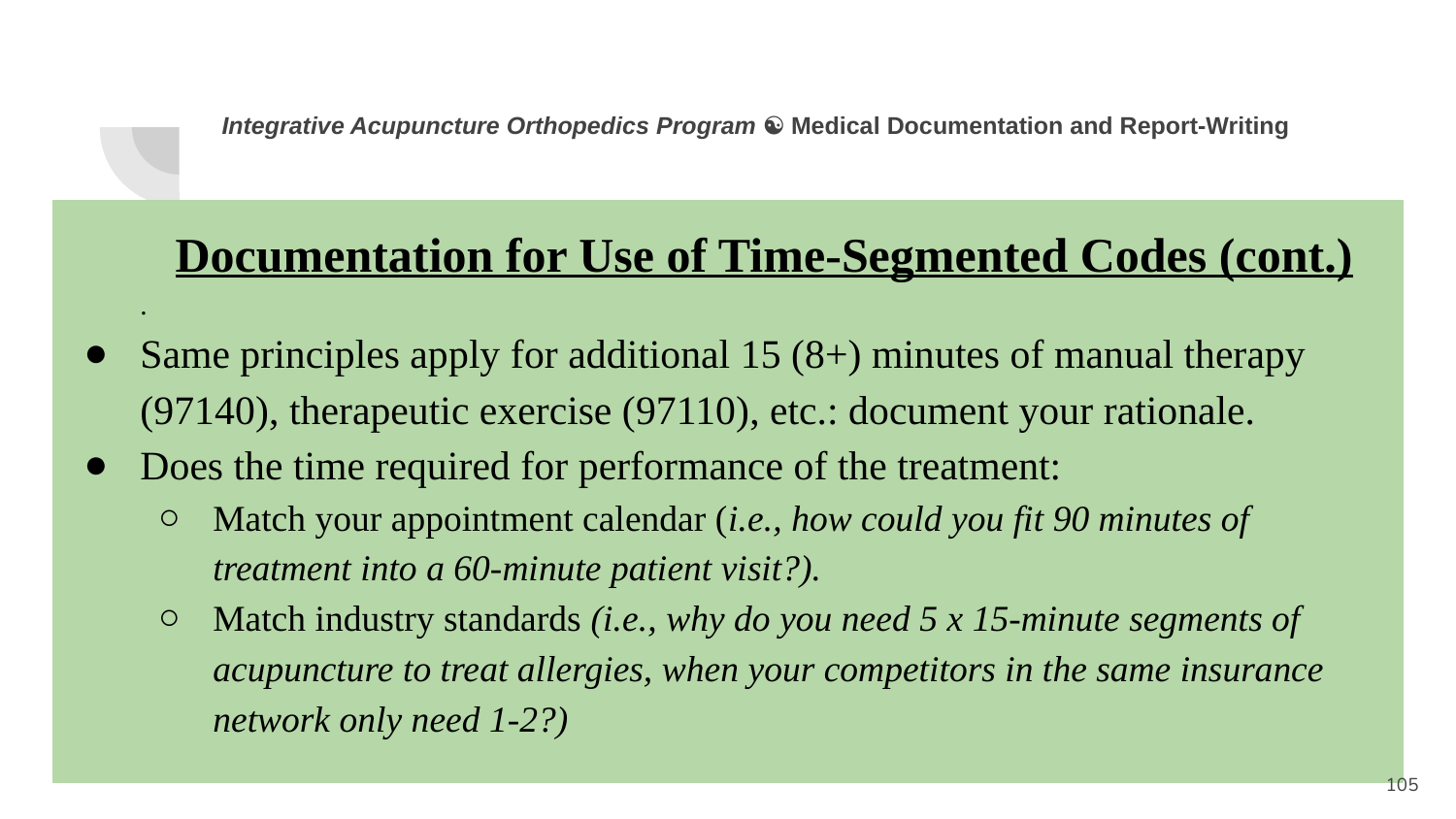

Integrative Acupuncture Orthopedics Program ☯ Medical Documentation and Report-Writing
Documentation for Use of Time-Segmented Codes (cont.)
.
Same principles apply for additional 15 (8+) minutes of manual therapy (97140), therapeutic exercise (97110), etc.: document your rationale.
Does the time required for performance of the treatment:
Match your appointment calendar (i.e., how could you fit 90 minutes of treatment into a 60-minute patient visit?).
Match industry standards (i.e., why do you need 5 x 15-minute segments of acupuncture to treat allergies, when your competitors in the same insurance network only need 1-2?)
105